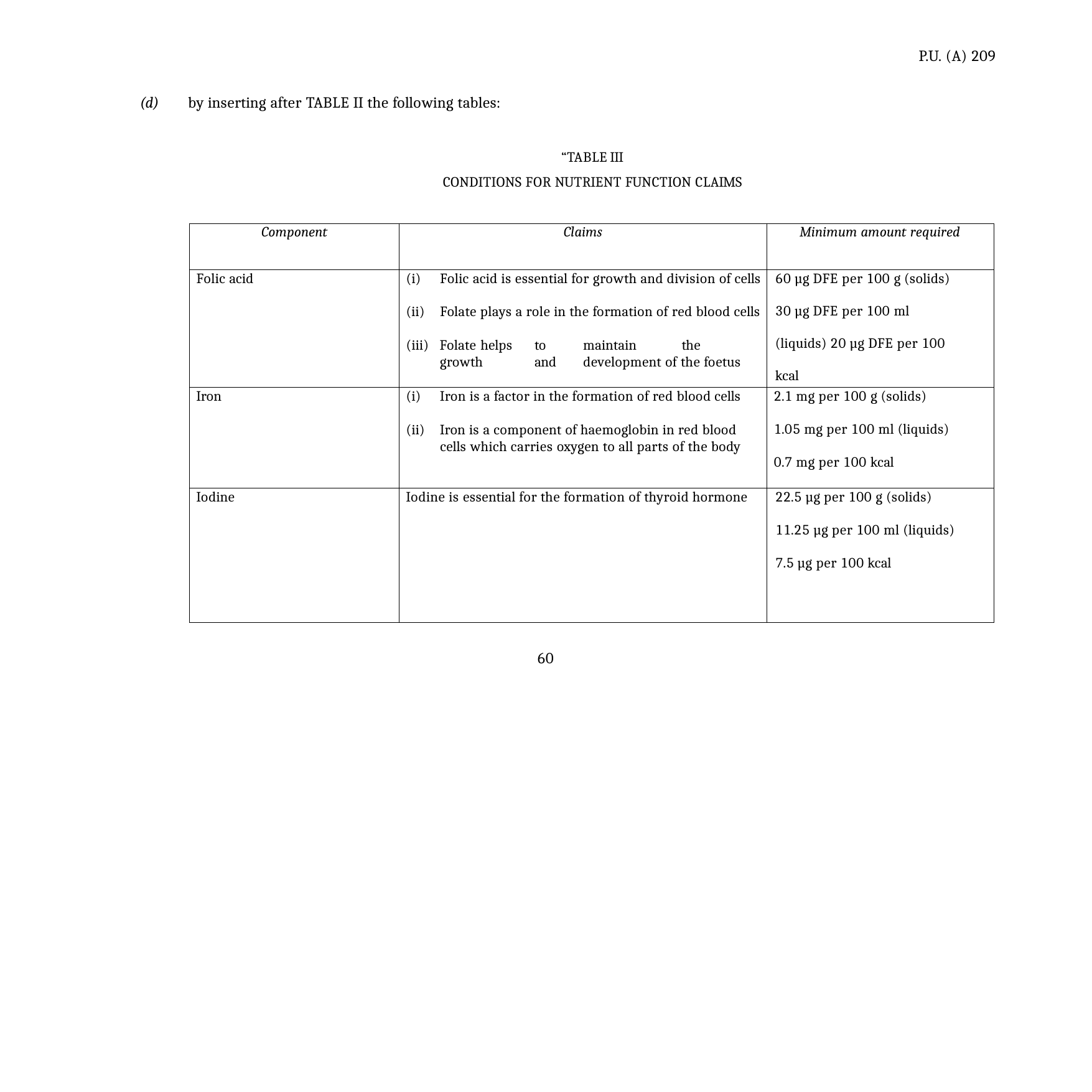

P.U. (A) 209
(d)	by inserting after TABLE II the following tables:

“TABLE III
CONDITIONS FOR NUTRIENT FUNCTION CLAIMS
| Component | Claims | Minimum amount required |
| --- | --- | --- |
| Folic acid | Folic acid is essential for growth and division of cells Folate plays a role in the formation of red blood cells Folate helps to maintain the growth and development of the foetus | 60 µg DFE per 100 g (solids) 30 µg DFE per 100 ml (liquids) 20 µg DFE per 100 kcal |
| Iron | Iron is a factor in the formation of red blood cells Iron is a component of haemoglobin in red blood cells which carries oxygen to all parts of the body | 2.1 mg per 100 g (solids) 1.05 mg per 100 ml (liquids) 0.7 mg per 100 kcal |
| Iodine | Iodine is essential for the formation of thyroid hormone | 22.5 µg per 100 g (solids) 11.25 µg per 100 ml (liquids) 7.5 µg per 100 kcal |
60